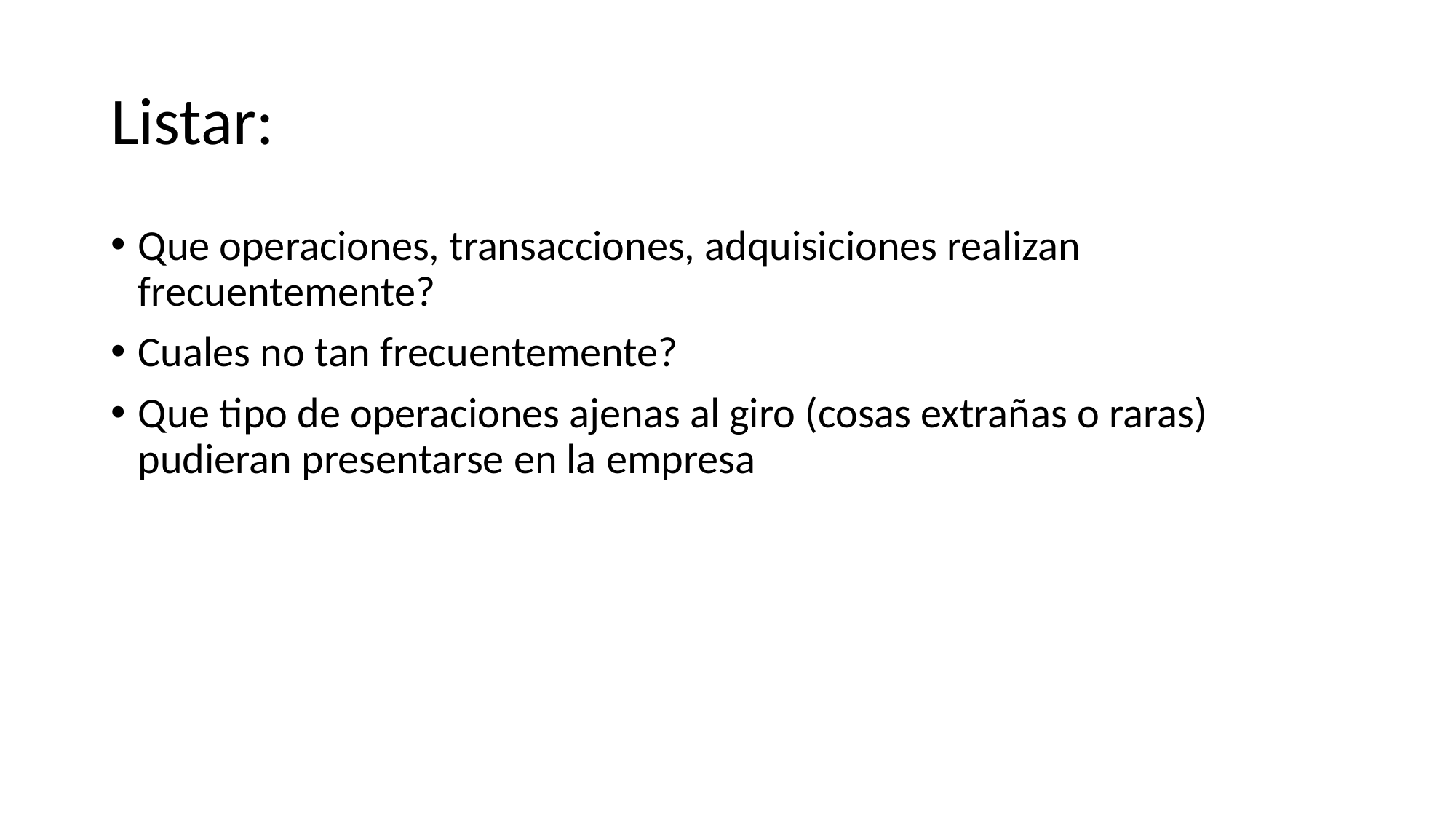

# Listar:
Que operaciones, transacciones, adquisiciones realizan frecuentemente?
Cuales no tan frecuentemente?
Que tipo de operaciones ajenas al giro (cosas extrañas o raras) pudieran presentarse en la empresa